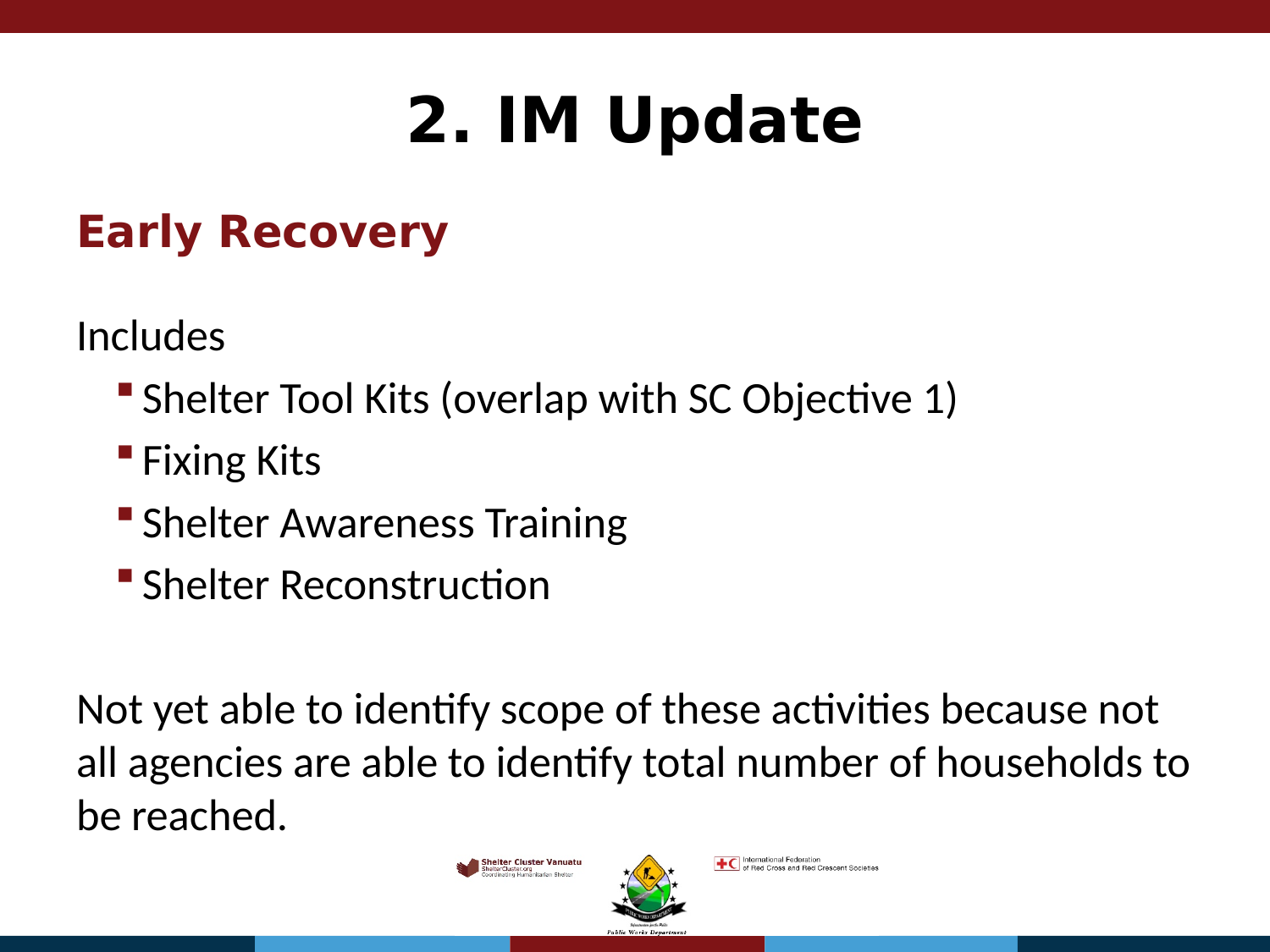

# 2. IM Update
Early Recovery

Includes
 Shelter Tool Kits (overlap with SC Objective 1)
 Fixing Kits
 Shelter Awareness Training
 Shelter Reconstruction

Not yet able to identify scope of these activities because not all agencies are able to identify total number of households to be reached.